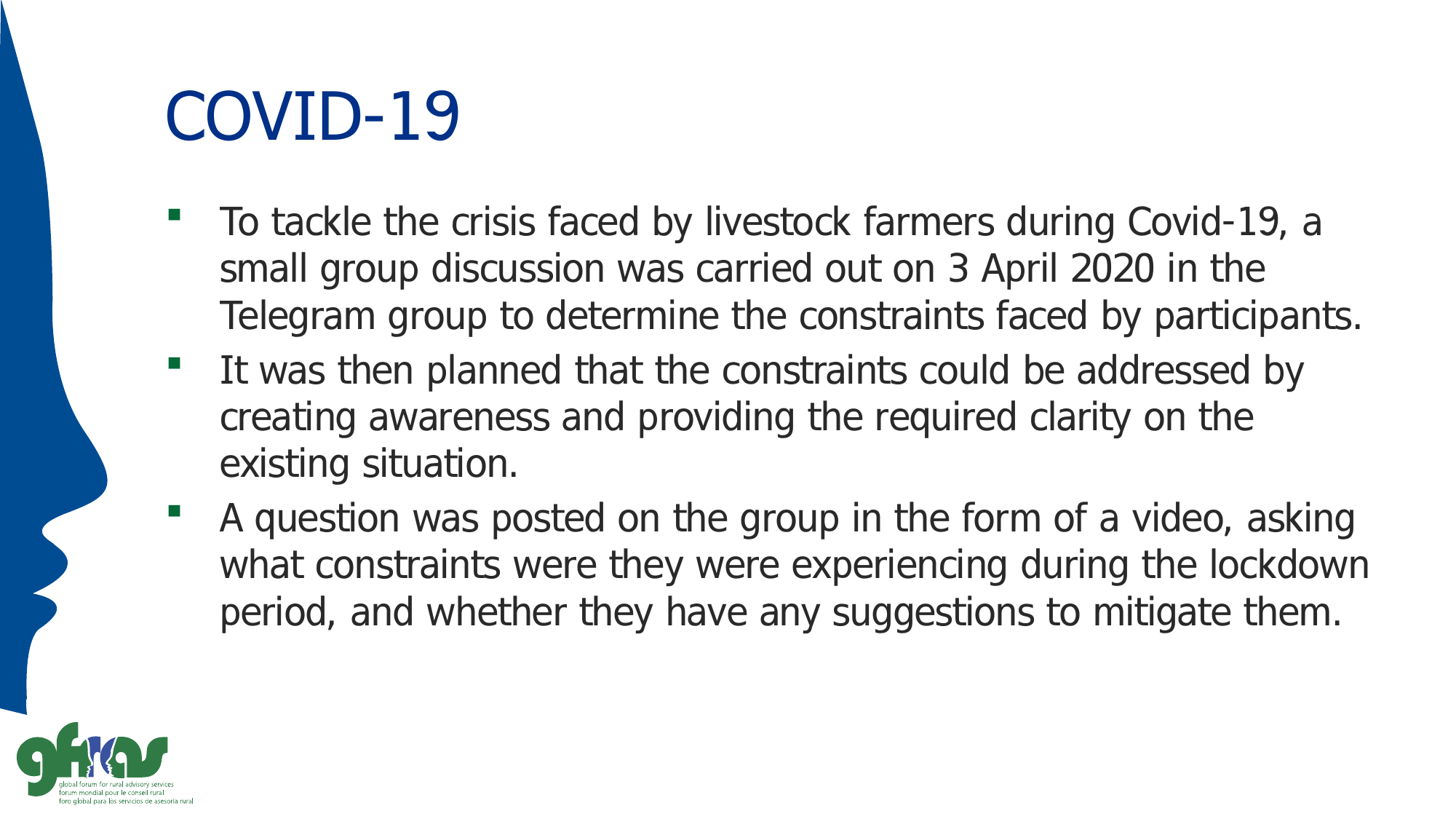

# COVID-19
To tackle the crisis faced by livestock farmers during Covid-19, a small group discussion was carried out on 3 April 2020 in the Telegram group to determine the constraints faced by participants.
It was then planned that the constraints could be addressed by creating awareness and providing the required clarity on the existing situation.
A question was posted on the group in the form of a video, asking what constraints were they were experiencing during the lockdown period, and whether they have any suggestions to mitigate them.